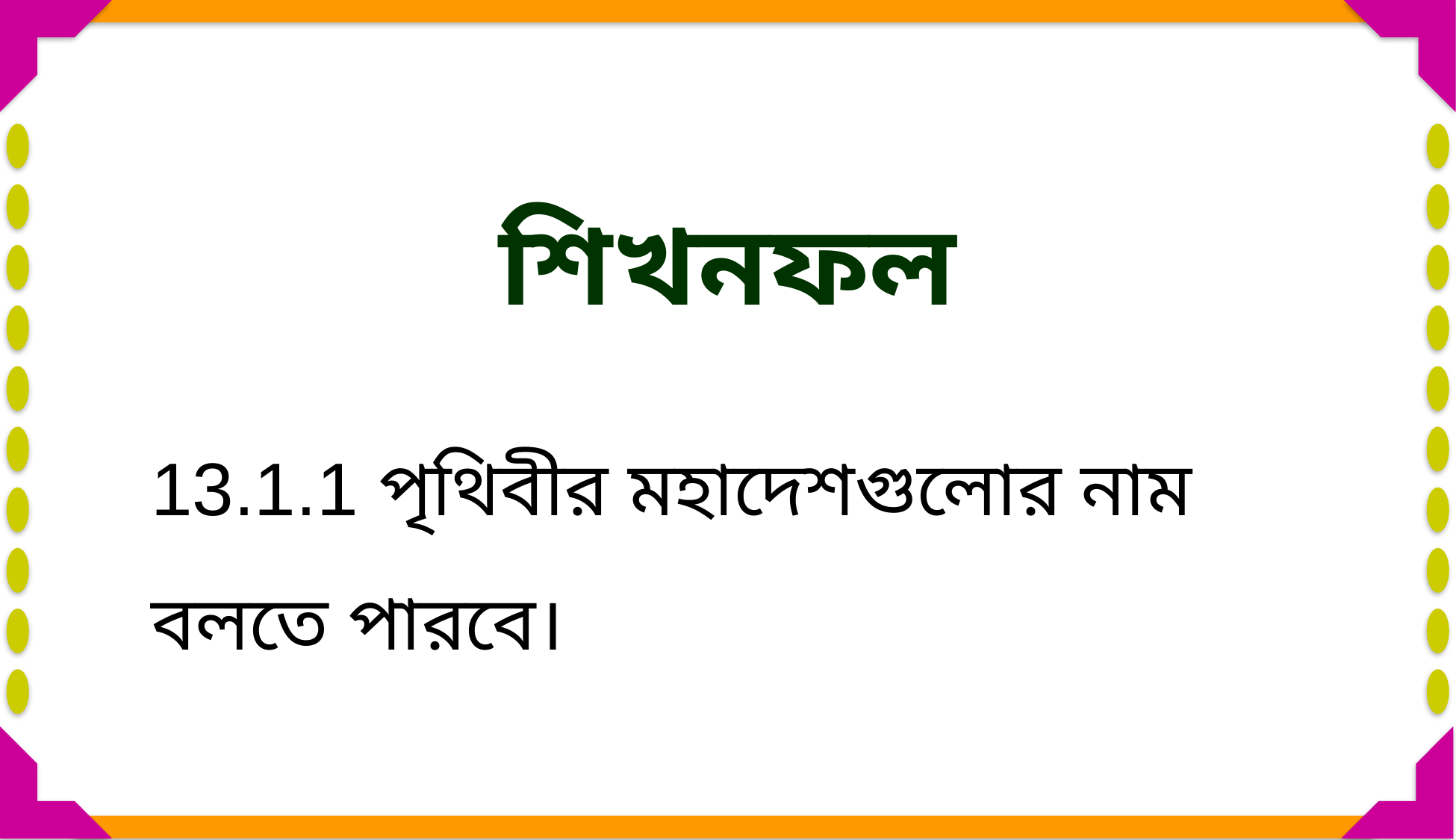

শিখনফল
13.1.1 পৃথিবীর মহাদেশগুলোর নাম বলতে পারবে।